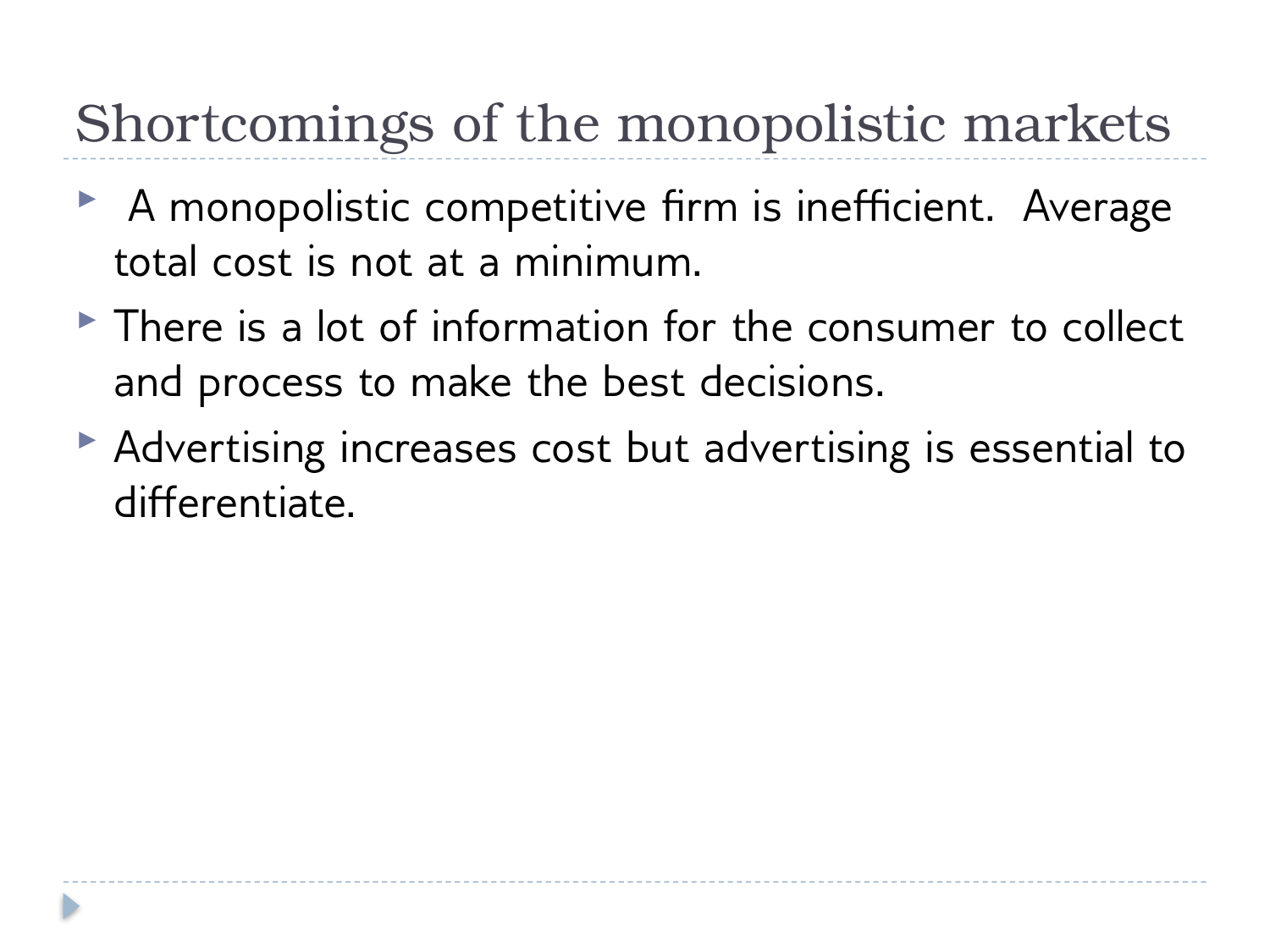

# Shortcomings of the monopolistic markets
 A monopolistic competitive firm is inefficient.  Average total cost is not at a minimum.
There is a lot of information for the consumer to collect and process to make the best decisions.
Advertising increases cost but advertising is essential to differentiate.